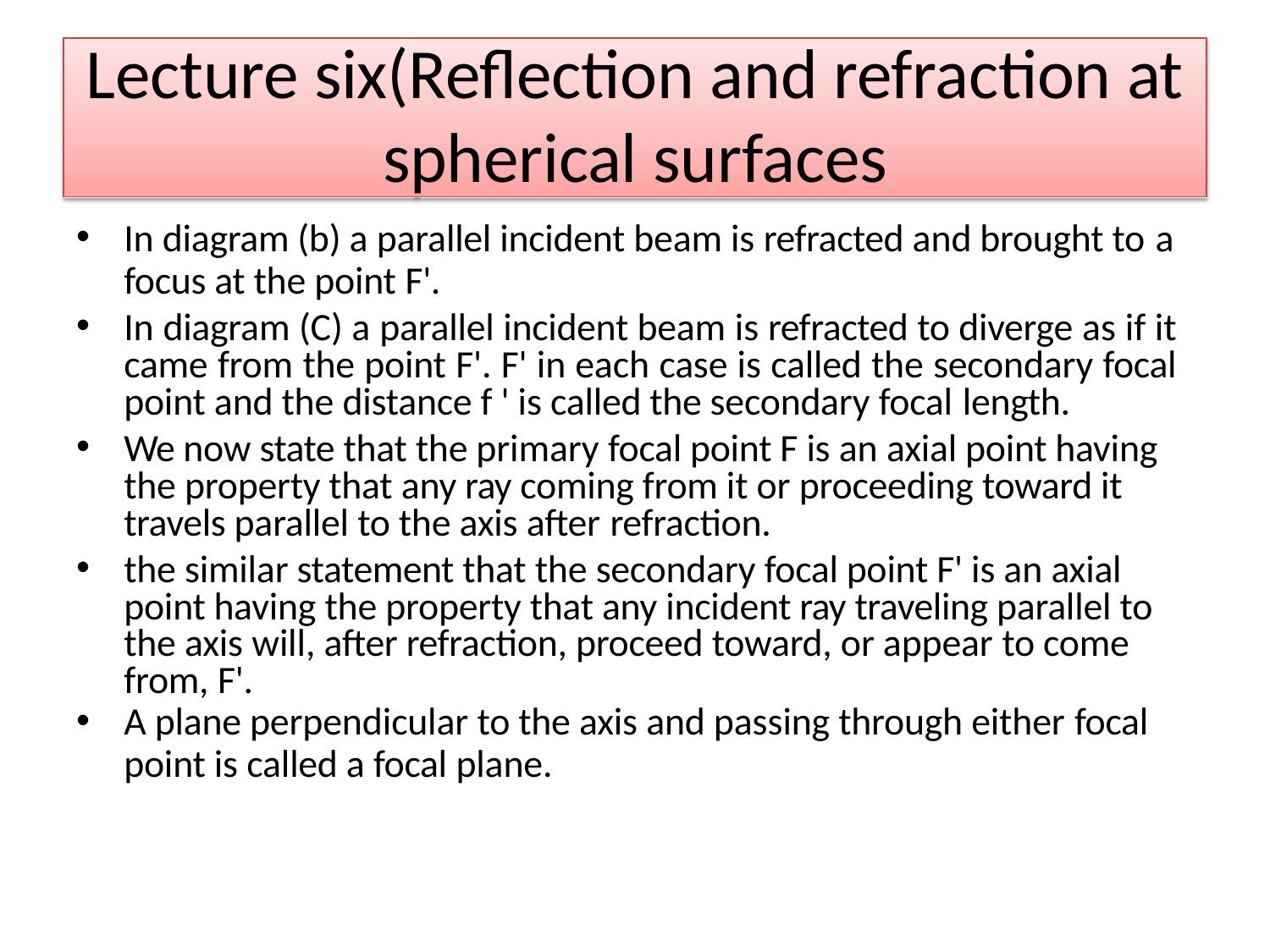

Lecture six(Reflection and refraction at
spherical surfaces
In diagram (b) a parallel incident beam is refracted and brought to a
focus at the point F'.
In diagram (C) a parallel incident beam is refracted to diverge as if it  came from the point F'. F' in each case is called the secondary focal  point and the distance f ' is called the secondary focal length.
We now state that the primary focal point F is an axial point having  the property that any ray coming from it or proceeding toward it  travels parallel to the axis after refraction.
the similar statement that the secondary focal point F' is an axial  point having the property that any incident ray traveling parallel to  the axis will, after refraction, proceed toward, or appear to come  from, F'.
A plane perpendicular to the axis and passing through either focal
point is called a focal plane.